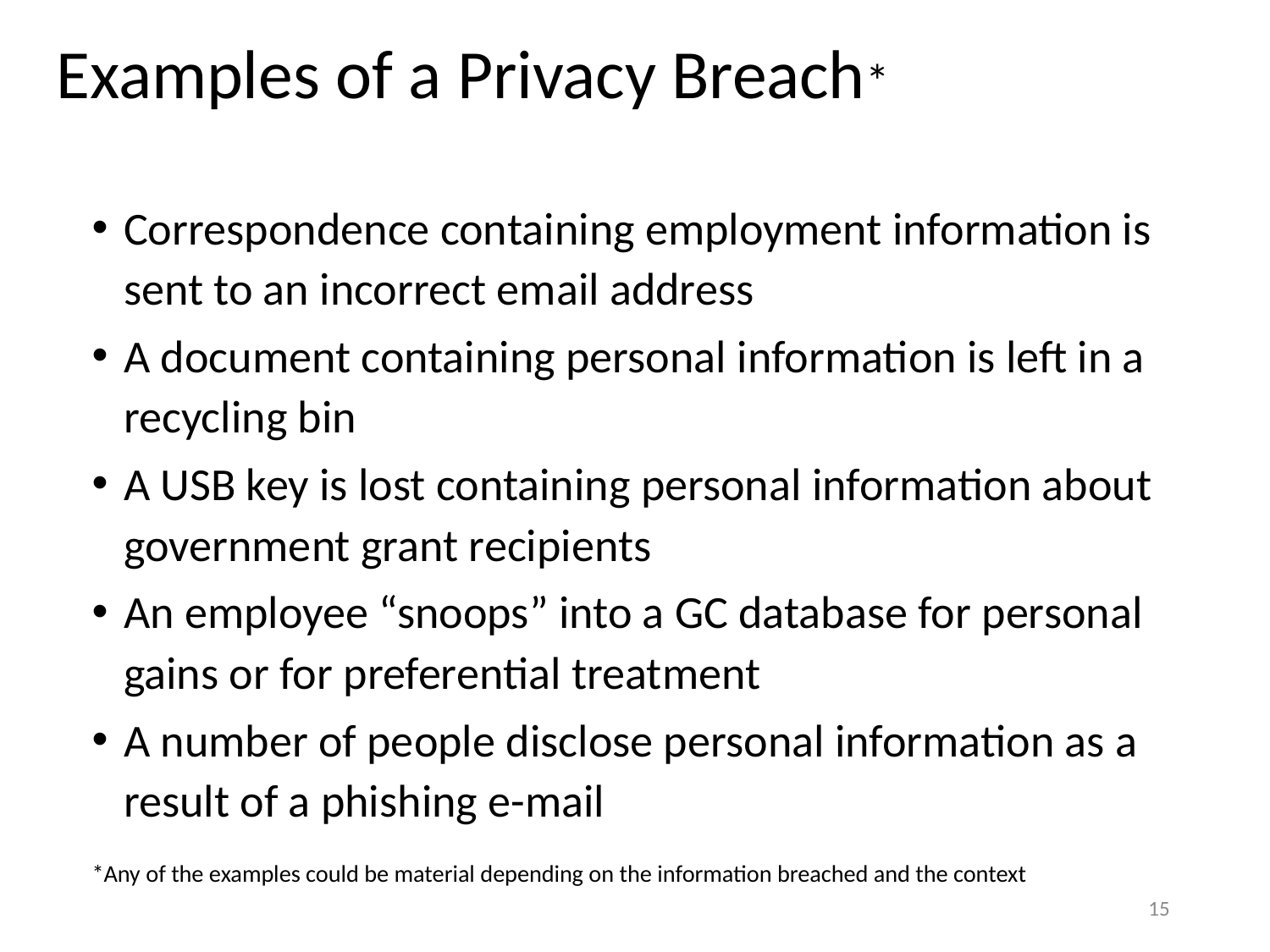

# Examples of a Privacy Breach*
Correspondence containing employment information is sent to an incorrect email address
A document containing personal information is left in a recycling bin
A USB key is lost containing personal information about government grant recipients
An employee “snoops” into a GC database for personal gains or for preferential treatment
A number of people disclose personal information as a result of a phishing e-mail

*Any of the examples could be material depending on the information breached and the context
15